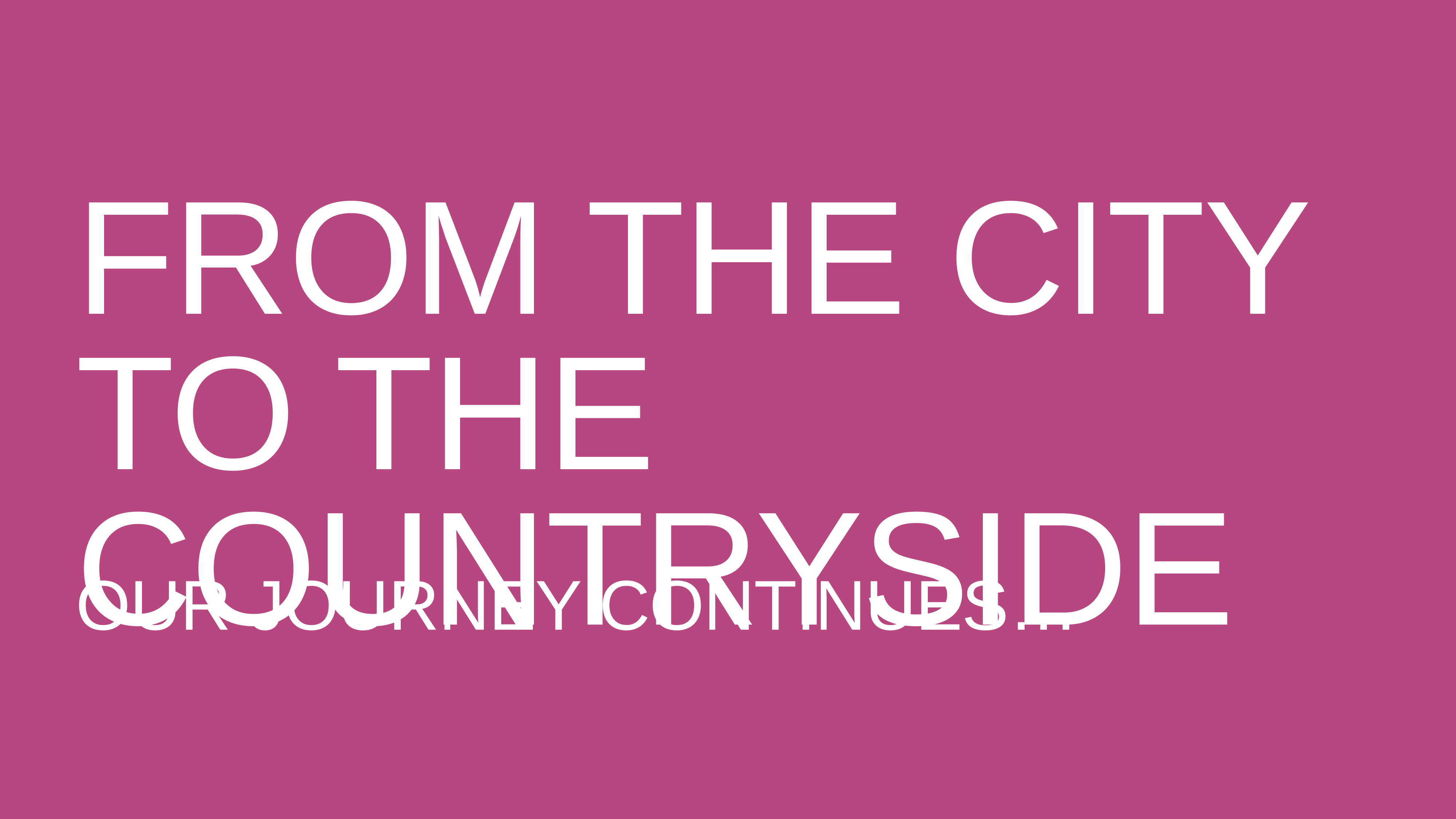

# FROM THE CITY TO THE COUNTRYSIDE

OUR JOURNEY CONTINUES…